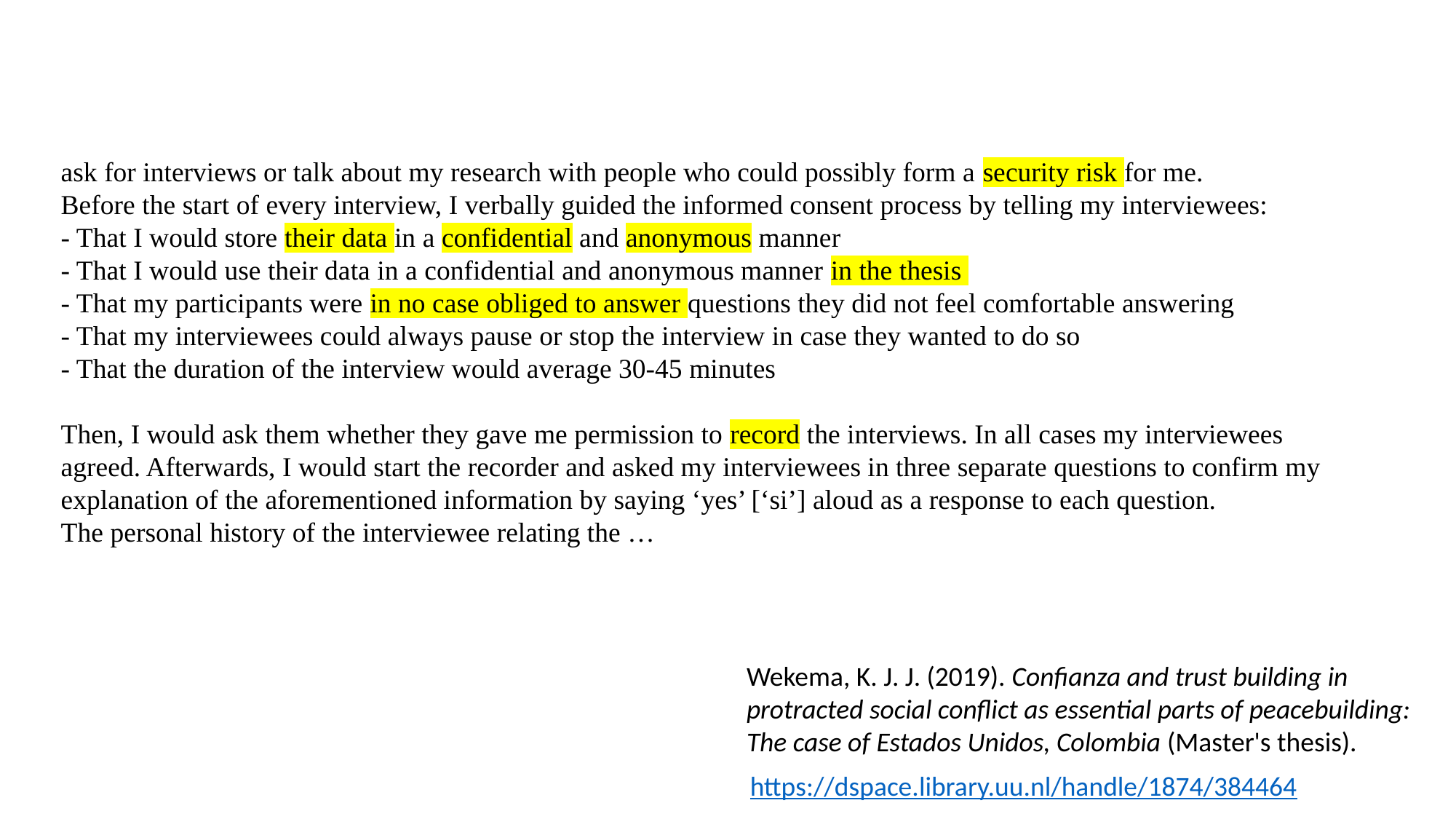

ask for interviews or talk about my research with people who could possibly form a security risk for me.
Before the start of every interview, I verbally guided the informed consent process by telling my interviewees:
- That I would store their data in a confidential and anonymous manner
- That I would use their data in a confidential and anonymous manner in the thesis
- That my participants were in no case obliged to answer questions they did not feel comfortable answering
- That my interviewees could always pause or stop the interview in case they wanted to do so
- That the duration of the interview would average 30-45 minutes

Then, I would ask them whether they gave me permission to record the interviews. In all cases my interviewees agreed. Afterwards, I would start the recorder and asked my interviewees in three separate questions to confirm my explanation of the aforementioned information by saying ‘yes’ [‘si’] aloud as a response to each question.
The personal history of the interviewee relating the …
Wekema, K. J. J. (2019). Confianza and trust building in protracted social conflict as essential parts of peacebuilding: The case of Estados Unidos, Colombia (Master's thesis).
https://dspace.library.uu.nl/handle/1874/384464